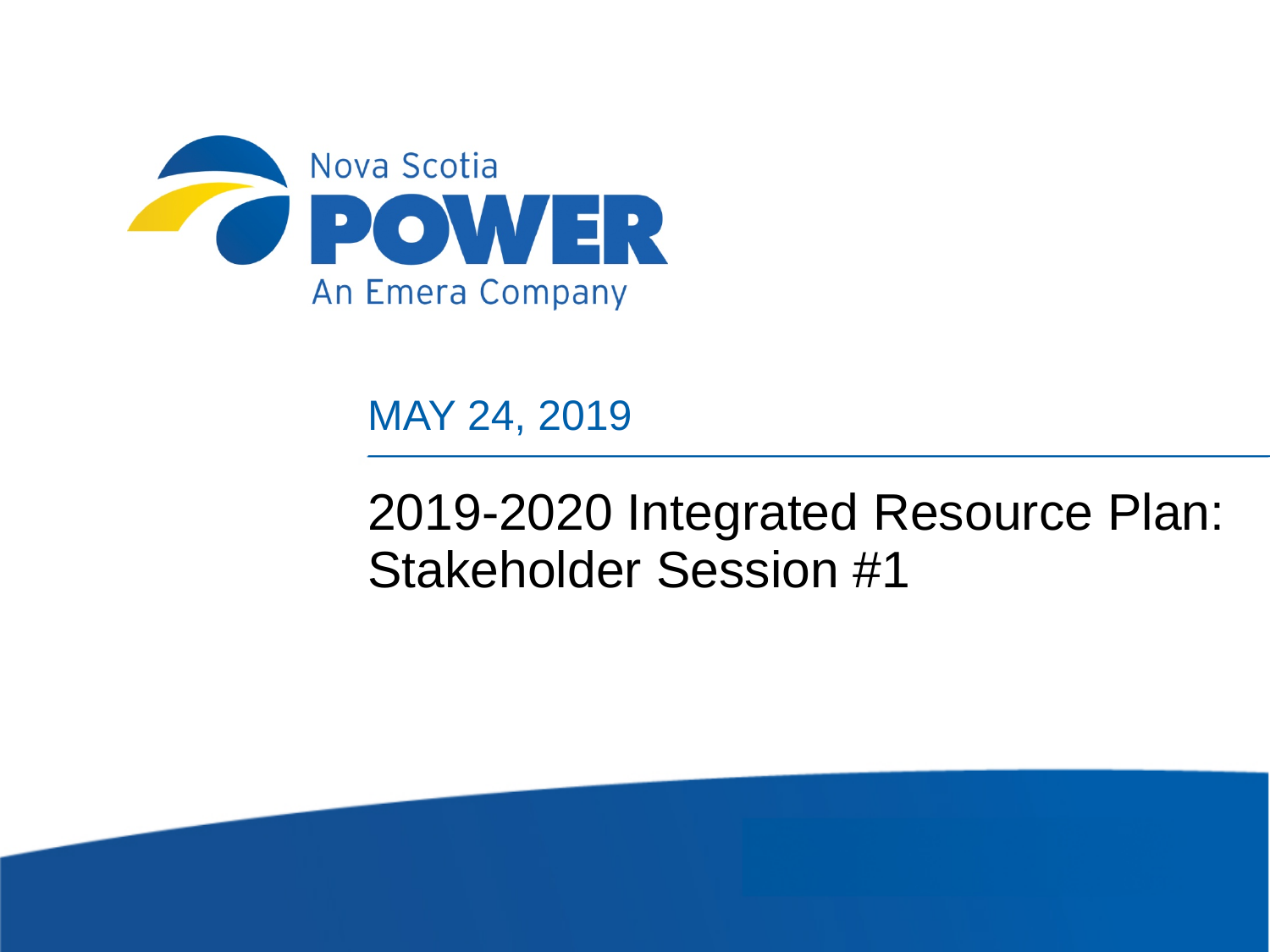

May 24, 2019
# 2019-2020 Integrated Resource Plan: Stakeholder Session #1